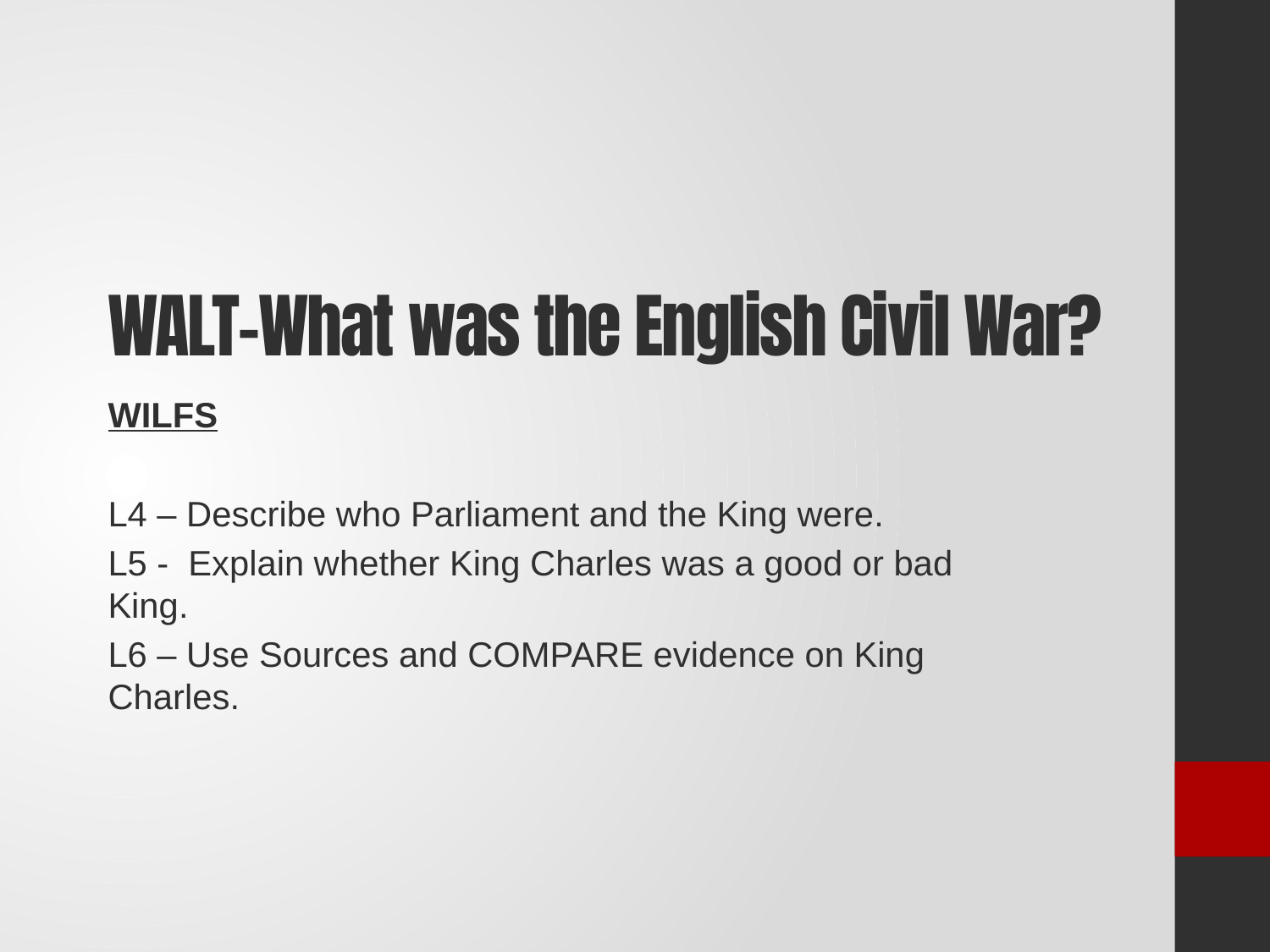

# WALT-What was the English Civil War?
WILFS

L4 – Describe who Parliament and the King were.
L5 -  Explain whether King Charles was a good or bad King.
L6 – Use Sources and COMPARE evidence on King Charles.